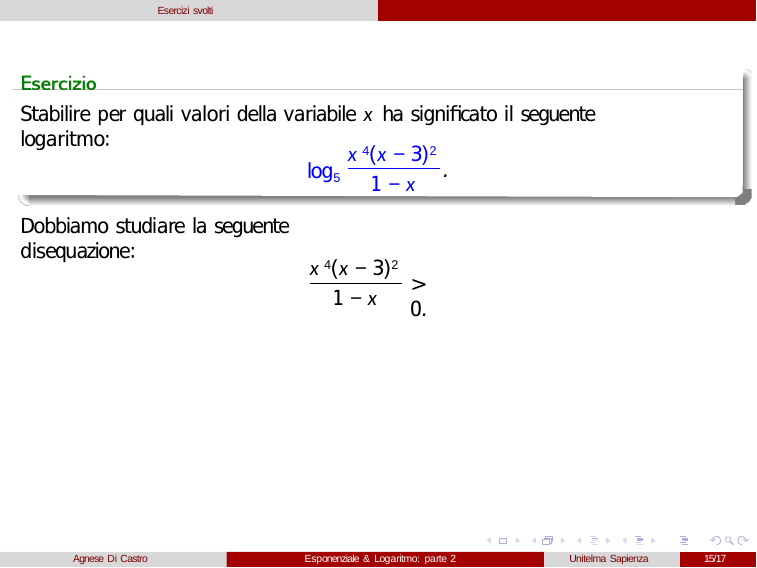

Esercizi svolti

Esercizio

Stabilire per quali valori della variabile x  ha significato il seguente logaritmo:
x 4(x − 3)2
log5
.

1 − x

Dobbiamo studiare la seguente disequazione:
x 4(x − 3)2
> 0.

1 − x

Agnese Di Castro
Esponenziale & Logaritmo: parte 2
Unitelma Sapienza
15/17